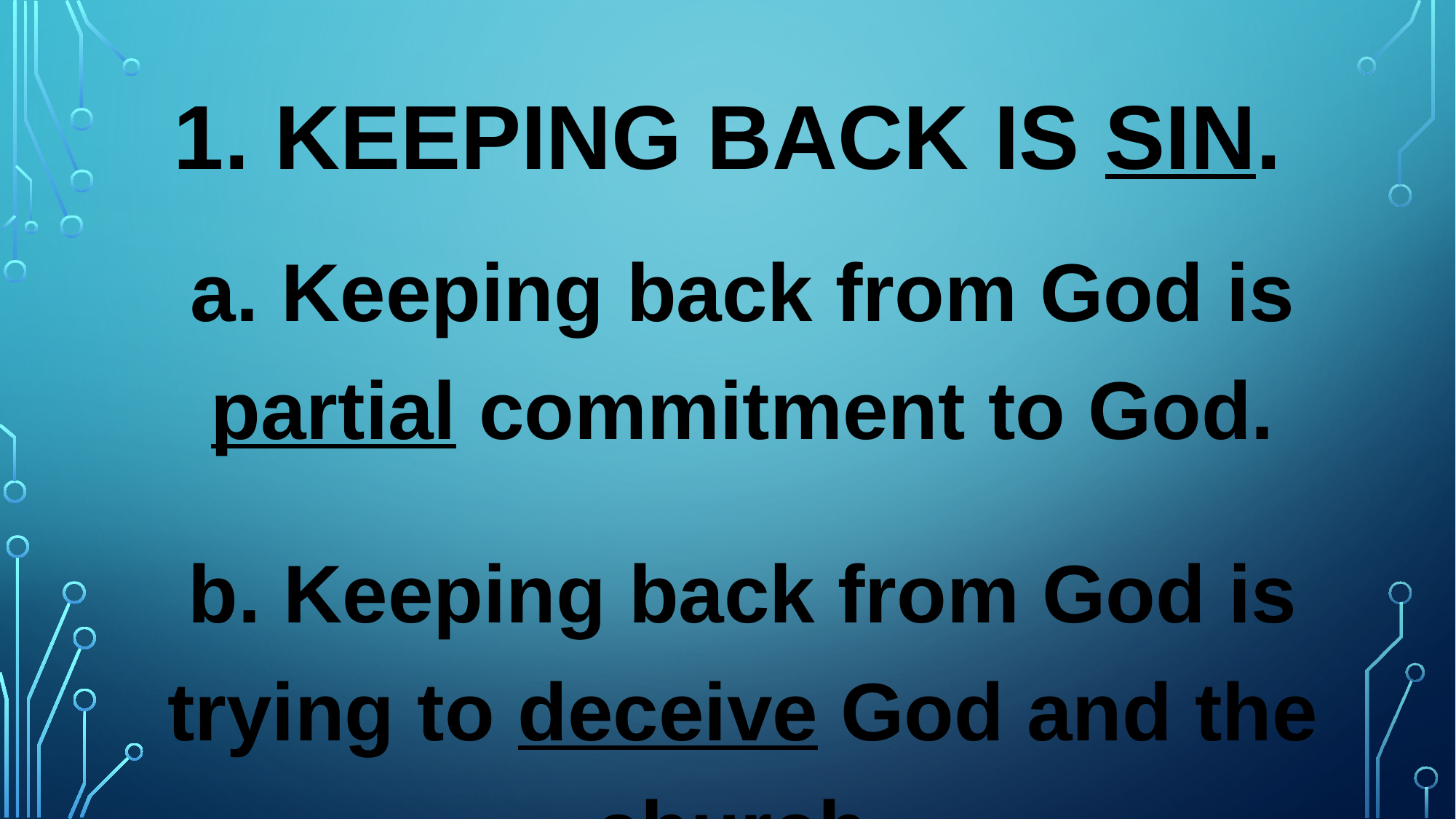

# 1. Keeping back is sin.
a. Keeping back from God is partial commitment to God.

b. Keeping back from God is trying to deceive God and the church.